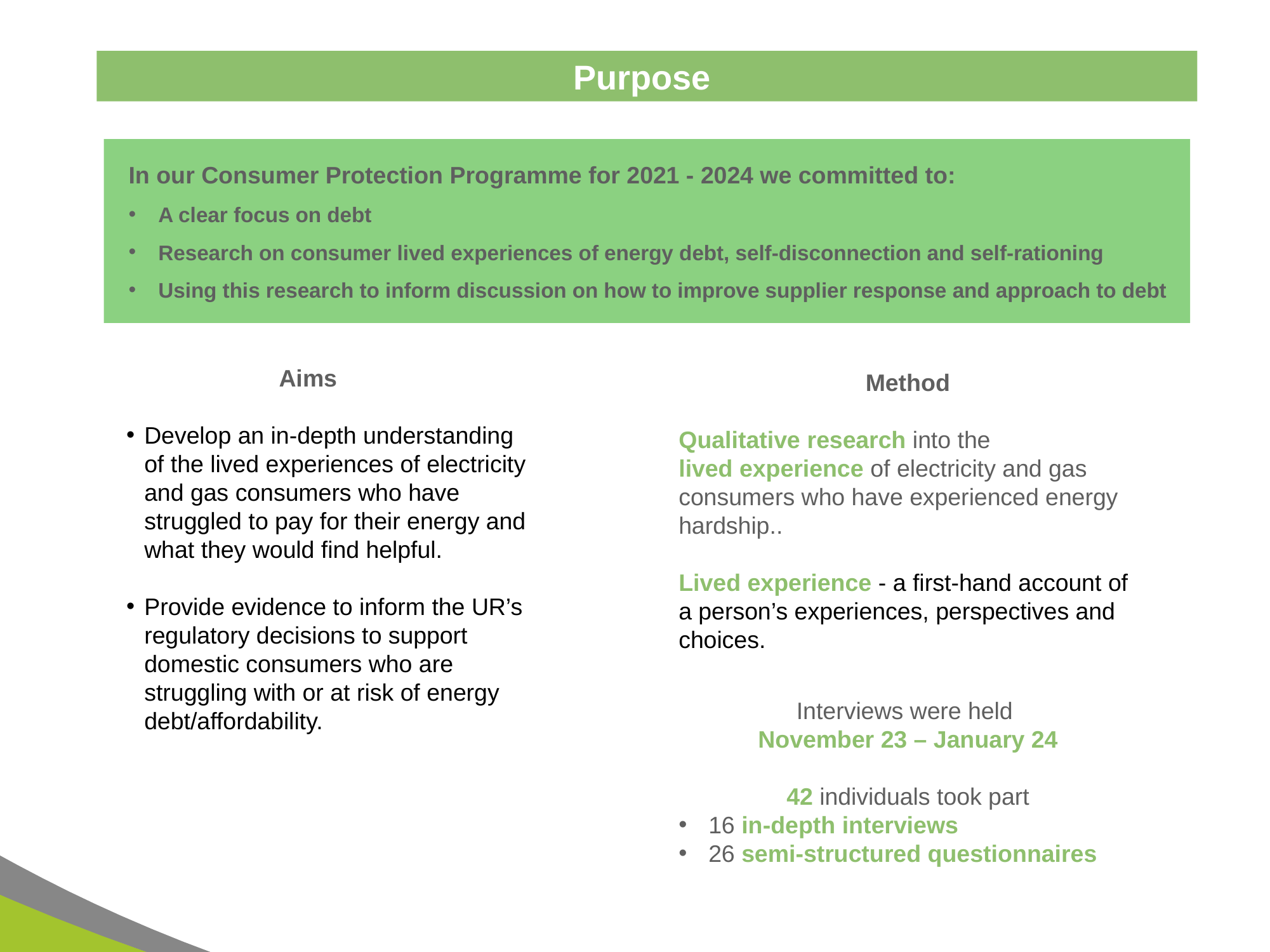

Purpose

In our Consumer Protection Programme for 2021 - 2024 we committed to:
A clear focus on debt
Research on consumer lived experiences of energy debt, self-disconnection and self-rationing
Using this research to inform discussion on how to improve supplier response and approach to debt
Aims

Develop an in-depth understanding of the lived experiences of electricity and gas consumers who have struggled to pay for their energy and what they would find helpful.

Provide evidence to inform the UR’s regulatory decisions to support domestic consumers who are struggling with or at risk of energy debt/affordability.

Method

Qualitative research into the
lived experience of electricity and gas consumers who have experienced energy hardship..

Lived experience - a first-hand account of a person’s experiences, perspectives and choices.

Interviews were held
November 23 – January 24

42 individuals took part
16 in-depth interviews
26 semi-structured questionnaires